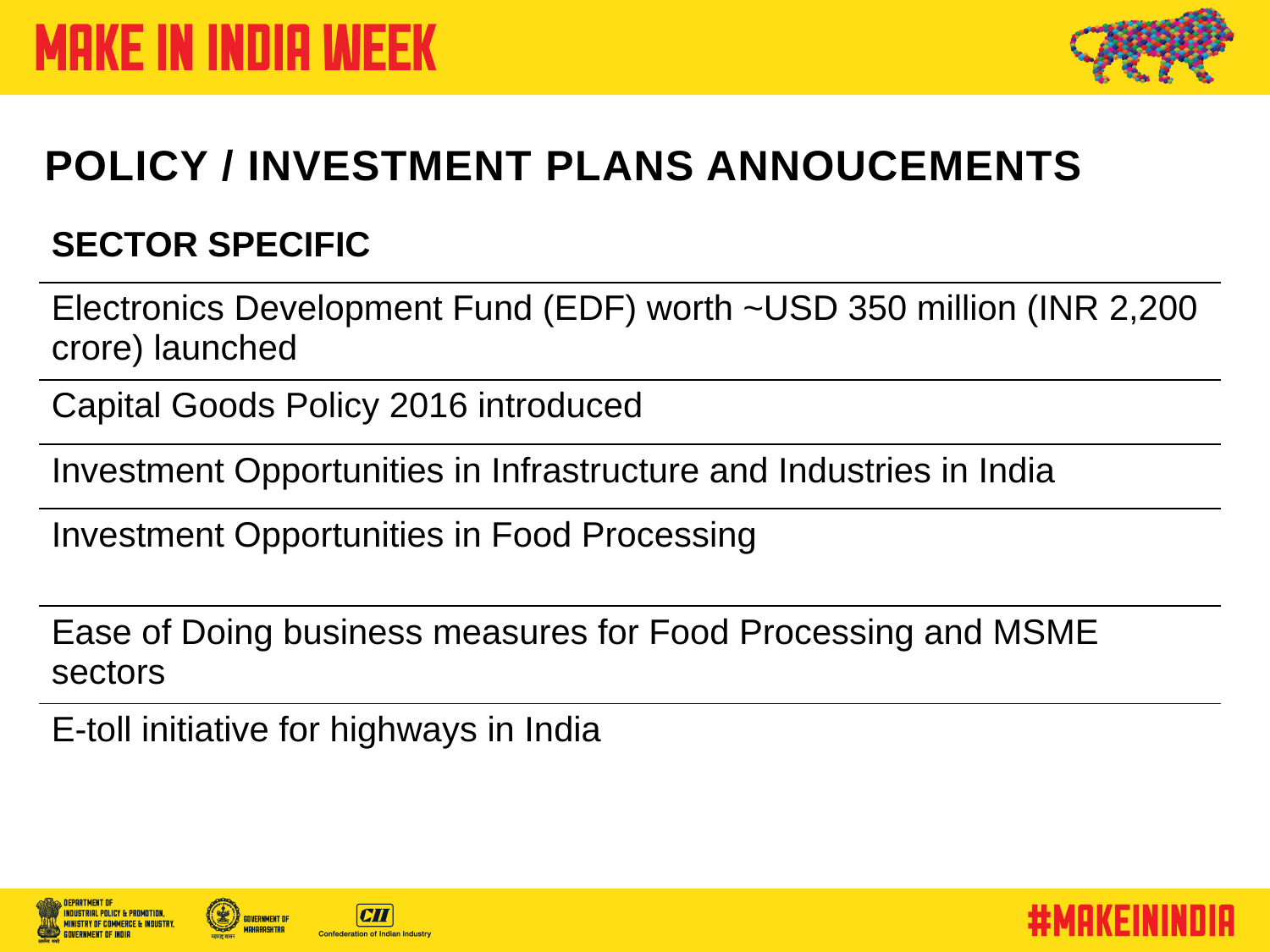

POLICY / INVESTMENT PLANS ANNOUCEMENTS
| SECTOR SPECIFIC |
| --- |
| Electronics Development Fund (EDF) worth ~USD 350 million (INR 2,200 crore) launched |
| Capital Goods Policy 2016 introduced |
| Investment Opportunities in Infrastructure and Industries in India |
| Investment Opportunities in Food Processing |
| Ease of Doing business measures for Food Processing and MSME sectors |
| E-toll initiative for highways in India |